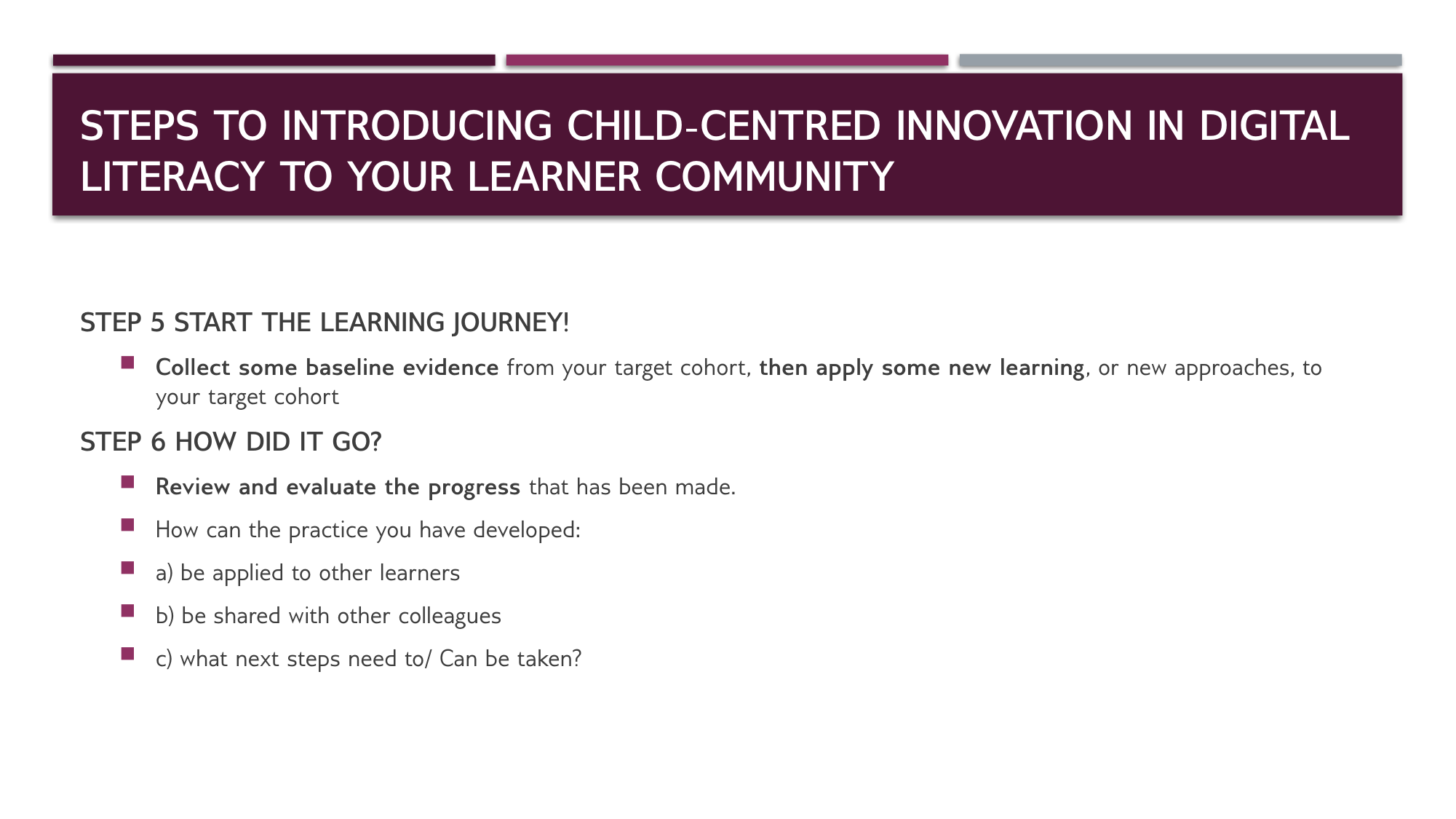

# Steps to Introducing Child-Centred Innovation in Digital Literacy to Your Learner Community
STEP 5 START THE LEARNING JOURNEY!
Collect some baseline evidence from your target cohort, then apply some new learning, or new approaches, to your target cohort
STEP 6 HOW DID IT GO?
Review and evaluate the progress that has been made.
How can the practice you have developed:
a) be applied to other learners
b) be shared with other colleagues
c) what next steps need to/ Can be taken?